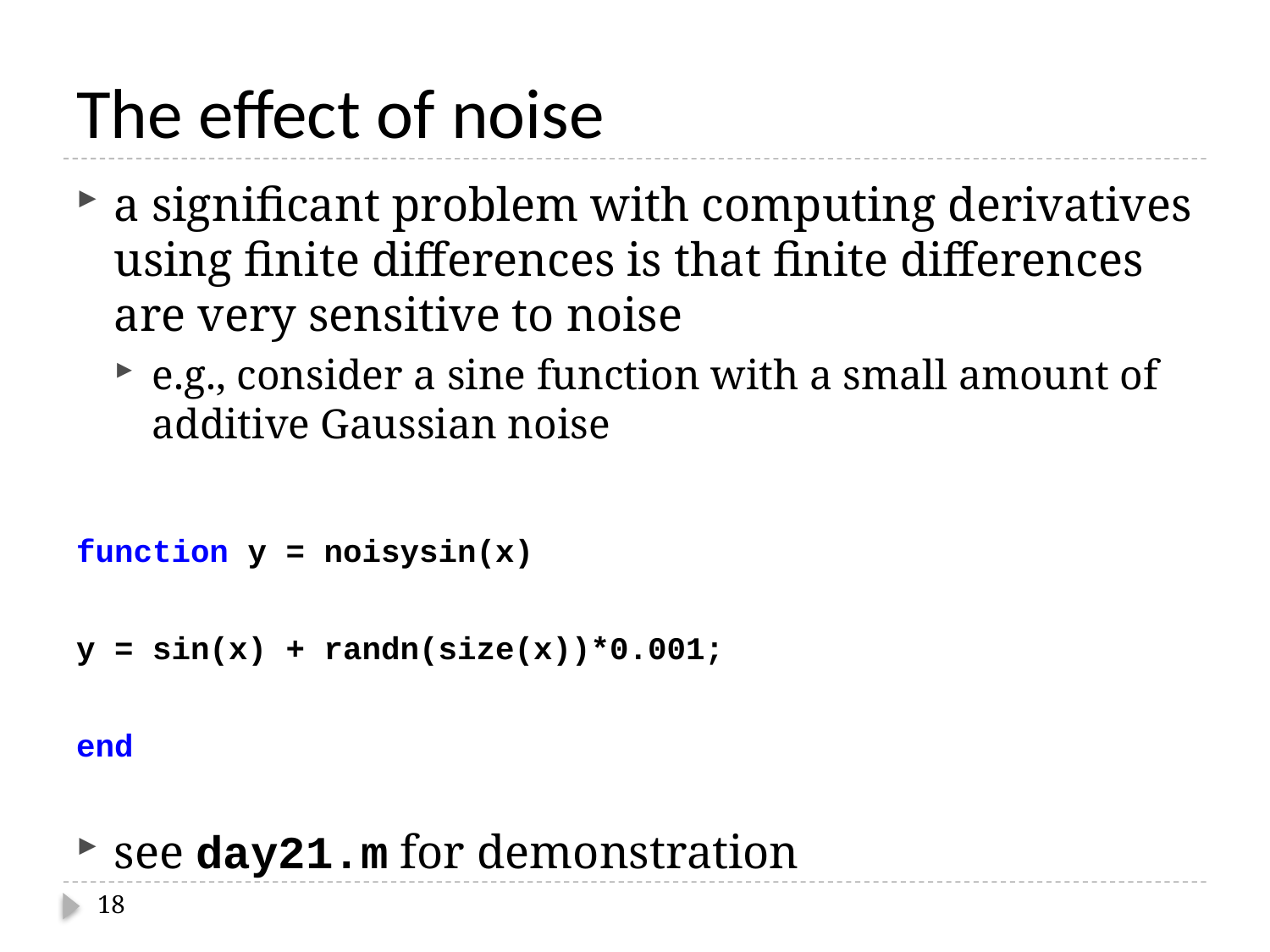

# The effect of noise
a significant problem with computing derivatives using finite differences is that finite differences are very sensitive to noise
e.g., consider a sine function with a small amount of additive Gaussian noise

function y = noisysin(x)

y = sin(x) + randn(size(x))*0.001;

end

see day21.m for demonstration

18